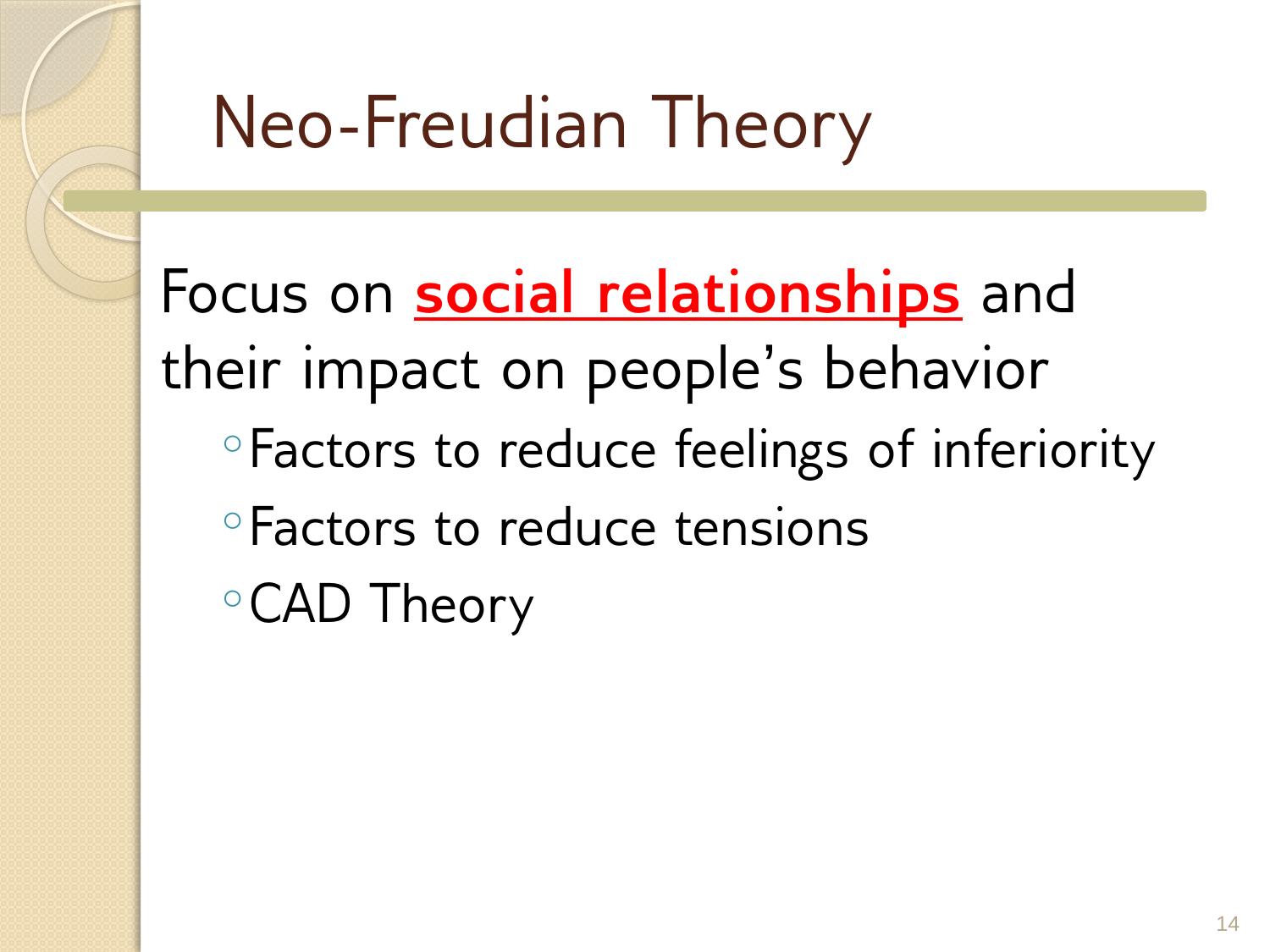

# Neo-Freudian Theory
Focus on social relationships and their impact on people’s behavior
Factors to reduce feelings of inferiority
Factors to reduce tensions
CAD Theory

14